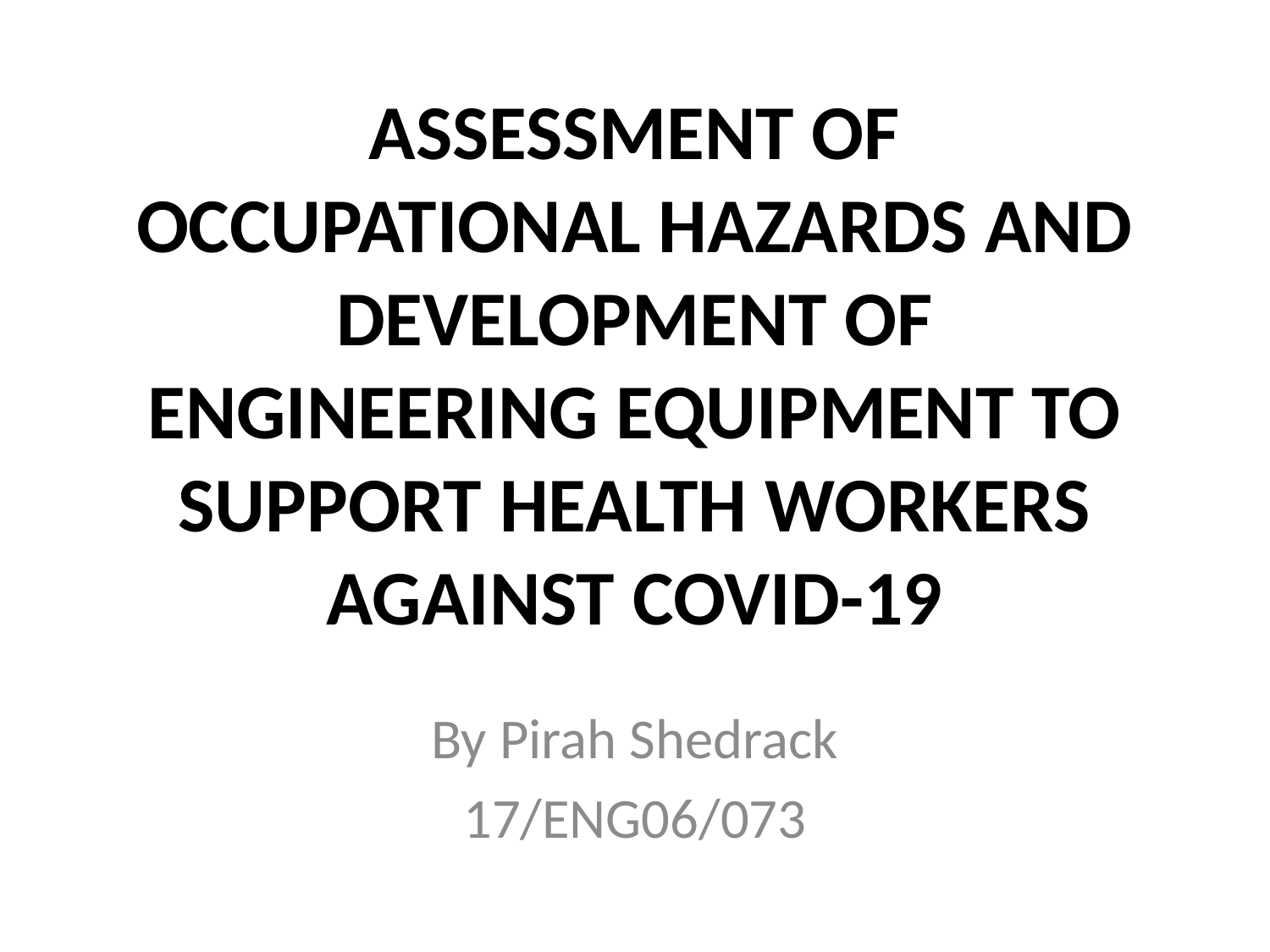

# ASSESSMENT OF OCCUPATIONAL HAZARDS AND DEVELOPMENT OF ENGINEERING EQUIPMENT TO SUPPORT HEALTH WORKERS AGAINST COVID-19
By Pirah Shedrack
17/ENG06/073